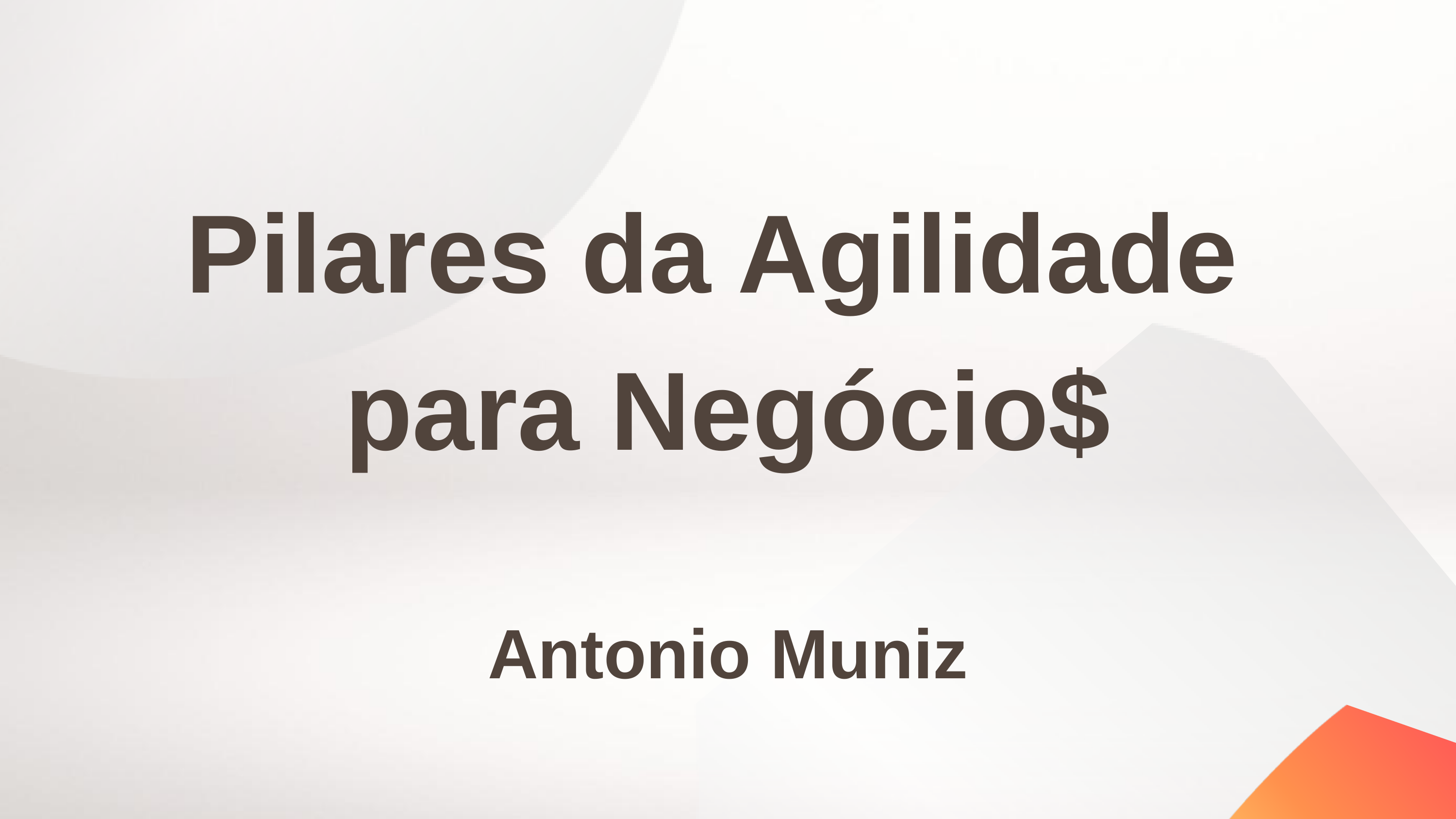

Pilares da Agilidade
para Negócio$

Antonio Muniz